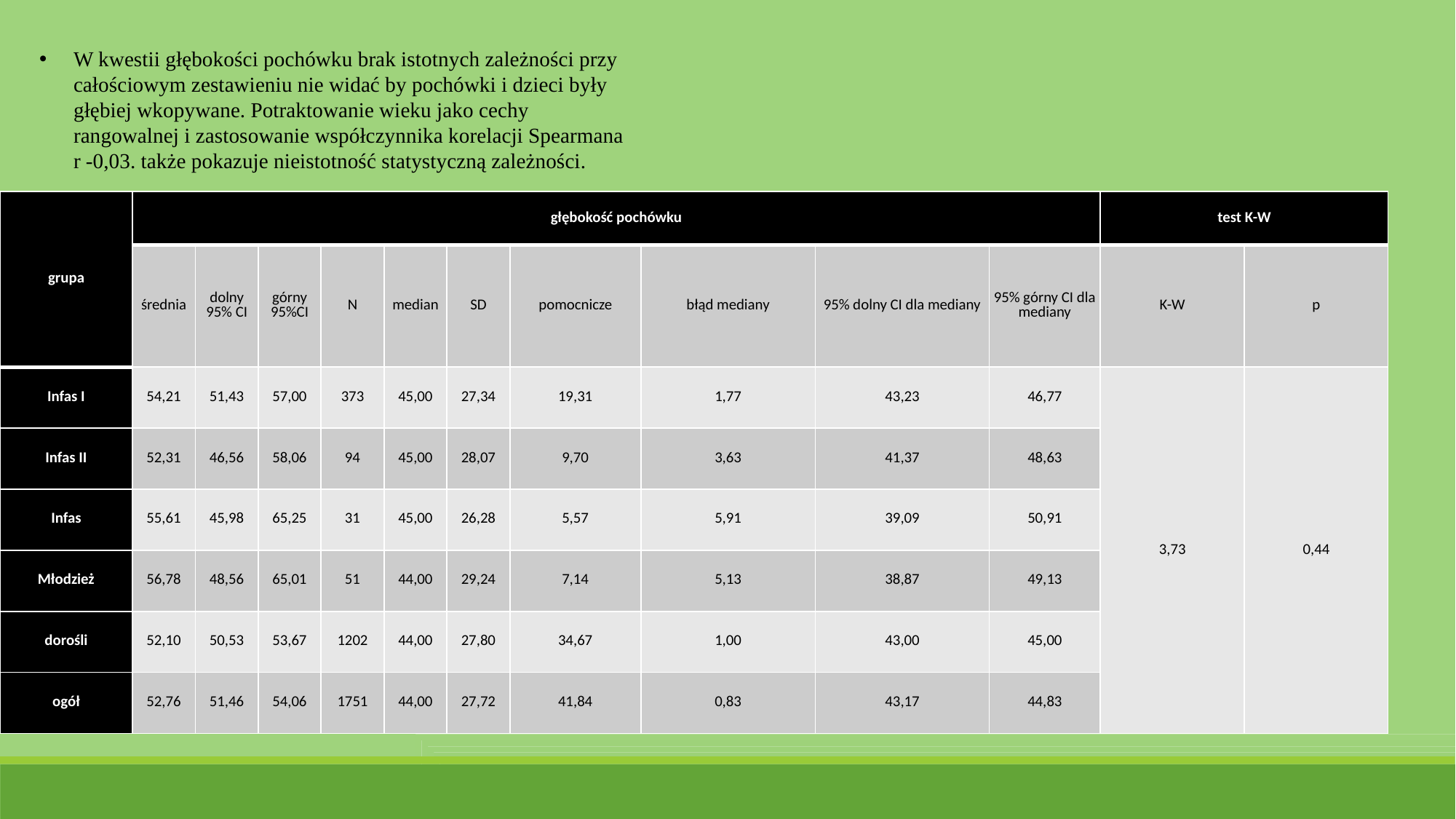

W kwestii głębokości pochówku brak istotnych zależności przy całościowym zestawieniu nie widać by pochówki i dzieci były głębiej wkopywane. Potraktowanie wieku jako cechy rangowalnej i zastosowanie współczynnika korelacji Spearmana r -0,03. także pokazuje nieistotność statystyczną zależności.

| grupa | głębokość pochówku |  |  |  |  |  |  |  |  |  | test K-W |  |
| --- | --- | --- | --- | --- | --- | --- | --- | --- | --- | --- | --- | --- |
|  | średnia | dolny 95% CI | górny 95%CI | N | median | SD | pomocnicze | błąd mediany | 95% dolny CI dla mediany | 95% górny CI dla mediany | K-W | p |
| Infas I | 54,21 | 51,43 | 57,00 | 373 | 45,00 | 27,34 | 19,31 | 1,77 | 43,23 | 46,77 | 3,73 | 0,44 |
| Infas II | 52,31 | 46,56 | 58,06 | 94 | 45,00 | 28,07 | 9,70 | 3,63 | 41,37 | 48,63 |  |  |
| Infas | 55,61 | 45,98 | 65,25 | 31 | 45,00 | 26,28 | 5,57 | 5,91 | 39,09 | 50,91 |  |  |
| Młodzież | 56,78 | 48,56 | 65,01 | 51 | 44,00 | 29,24 | 7,14 | 5,13 | 38,87 | 49,13 |  |  |
| dorośli | 52,10 | 50,53 | 53,67 | 1202 | 44,00 | 27,80 | 34,67 | 1,00 | 43,00 | 45,00 |  |  |
| ogół | 52,76 | 51,46 | 54,06 | 1751 | 44,00 | 27,72 | 41,84 | 0,83 | 43,17 | 44,83 |  |  |